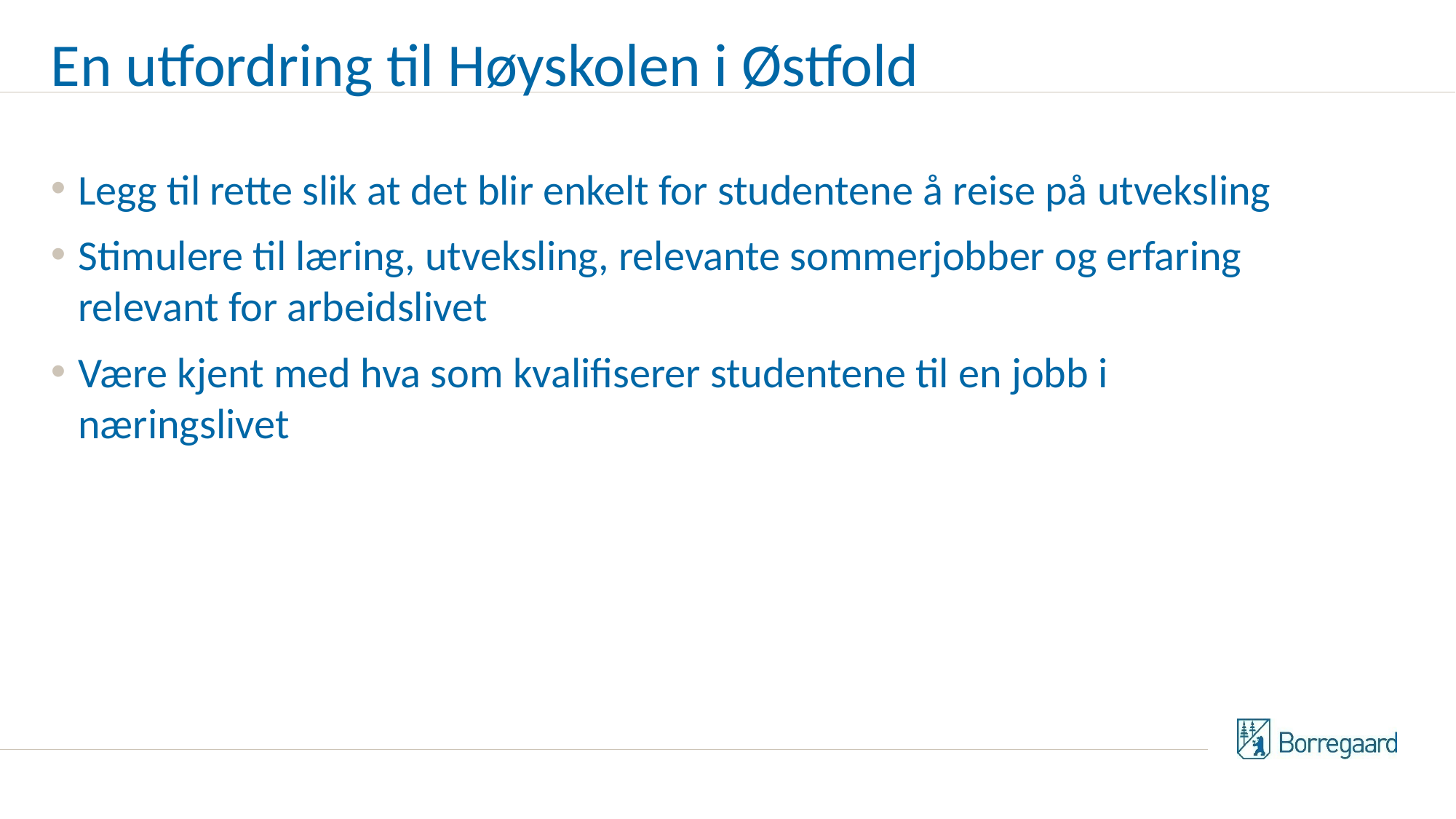

# En utfordring til Høyskolen i Østfold
Legg til rette slik at det blir enkelt for studentene å reise på utveksling
Stimulere til læring, utveksling, relevante sommerjobber og erfaring relevant for arbeidslivet
Være kjent med hva som kvalifiserer studentene til en jobb i næringslivet